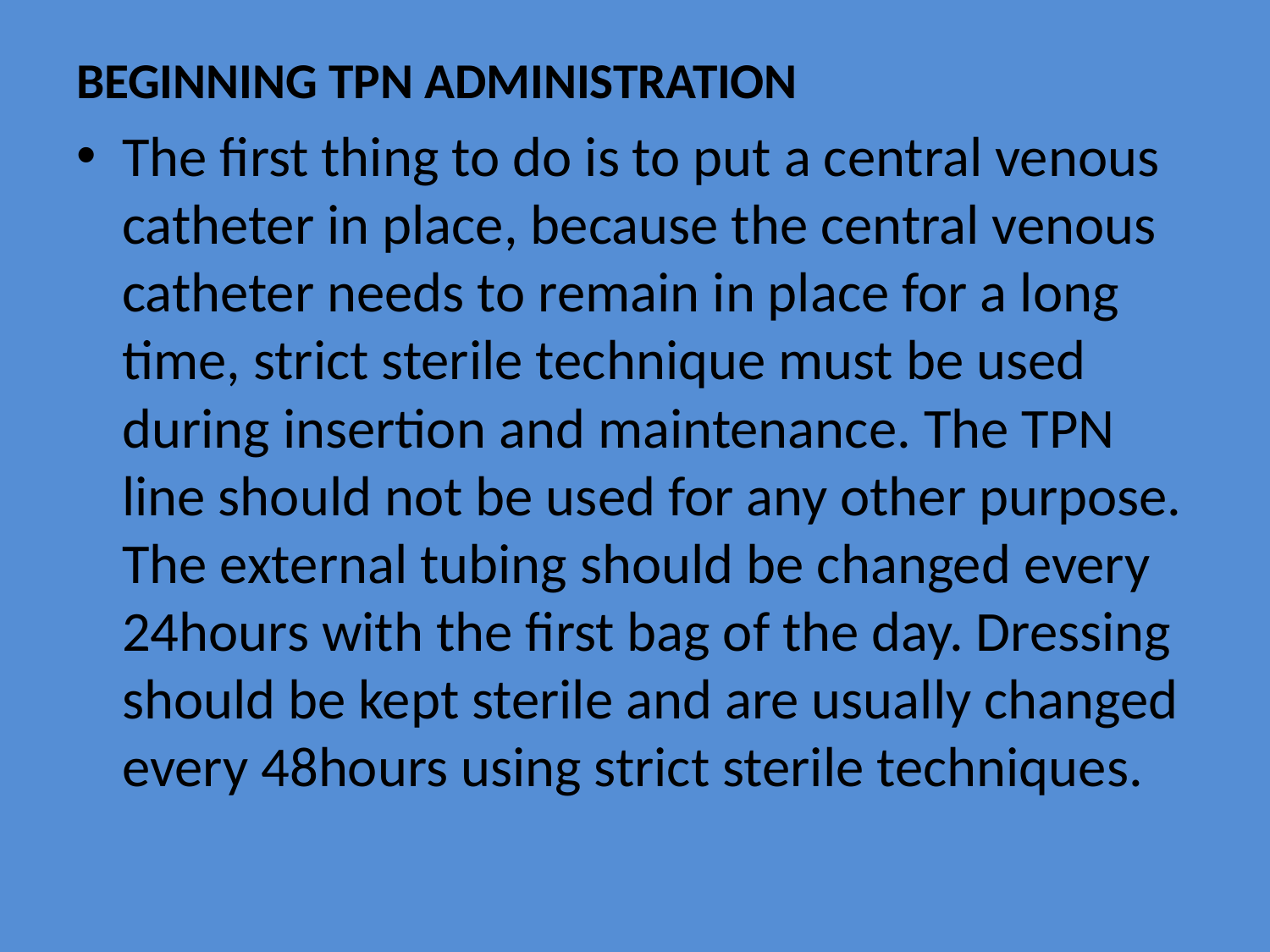

BEGINNING TPN ADMINISTRATION
The first thing to do is to put a central venous catheter in place, because the central venous catheter needs to remain in place for a long time, strict sterile technique must be used during insertion and maintenance. The TPN line should not be used for any other purpose. The external tubing should be changed every 24hours with the first bag of the day. Dressing should be kept sterile and are usually changed every 48hours using strict sterile techniques.